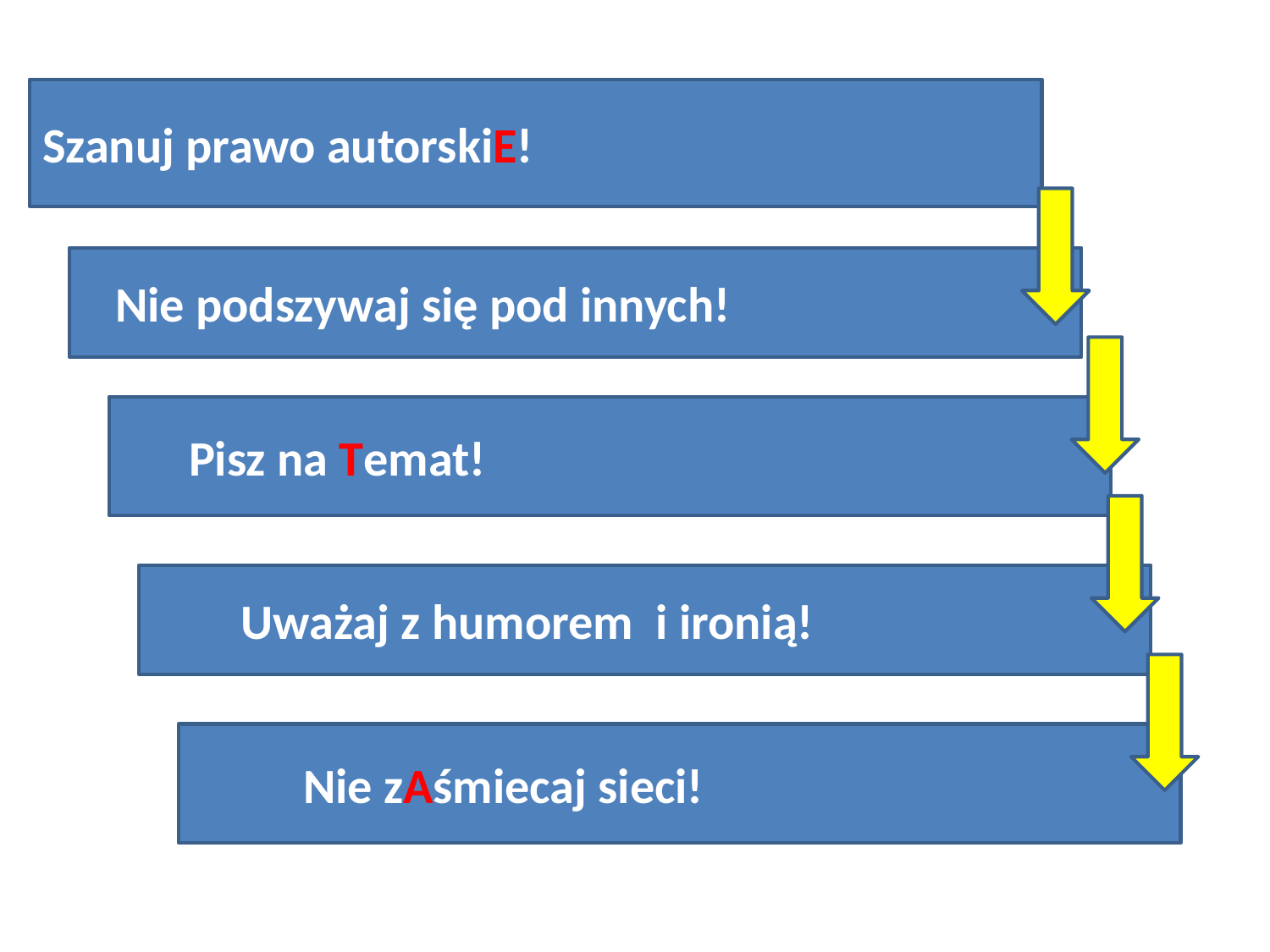

Szanuj prawo autorskiE!

   Nie podszywaj się pod innych!

      Pisz na Temat!

        Uważaj z humorem  i ironią!

          Nie zAśmiecaj sieci!